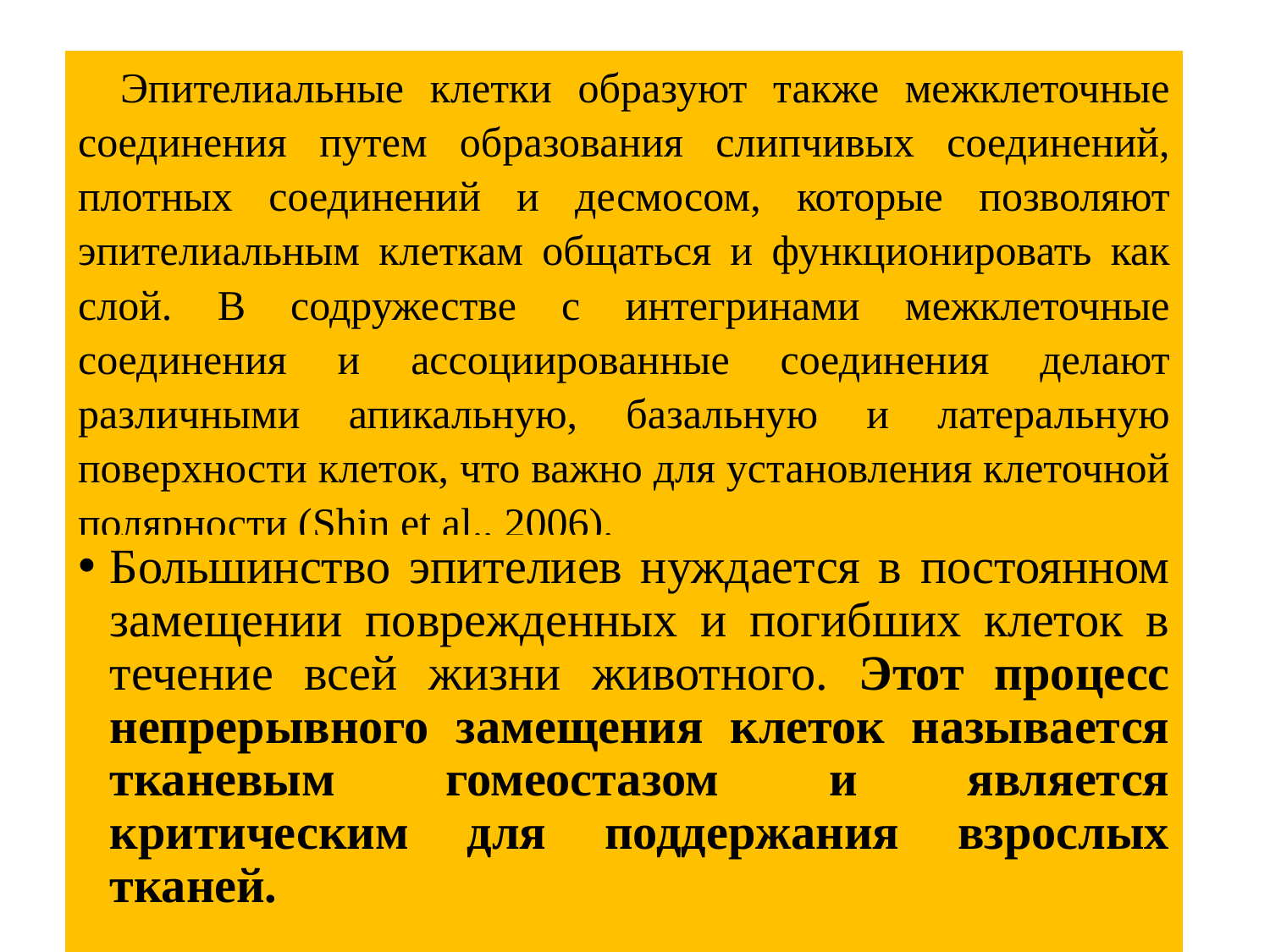

Эпителиальные клетки образуют также межклеточные соединения путем образования слипчивых соединений, плотных соединений и десмосом, которые позволяют эпителиальным клеткам общаться и функционировать как слой. В содружестве с интегринами межклеточные соединения и ассоциированные соединения делают различными апикальную, базальную и латеральную поверхности клеток, что важно для установления клеточной полярности (Shin et al., 2006).
#
Большинство эпителиев нуждается в постоянном замещении поврежденных и погибших клеток в течение всей жизни животного. Этот процесс непрерывного замещения клеток называется тканевым гомеостазом и является критическим для поддержания взрослых тканей.